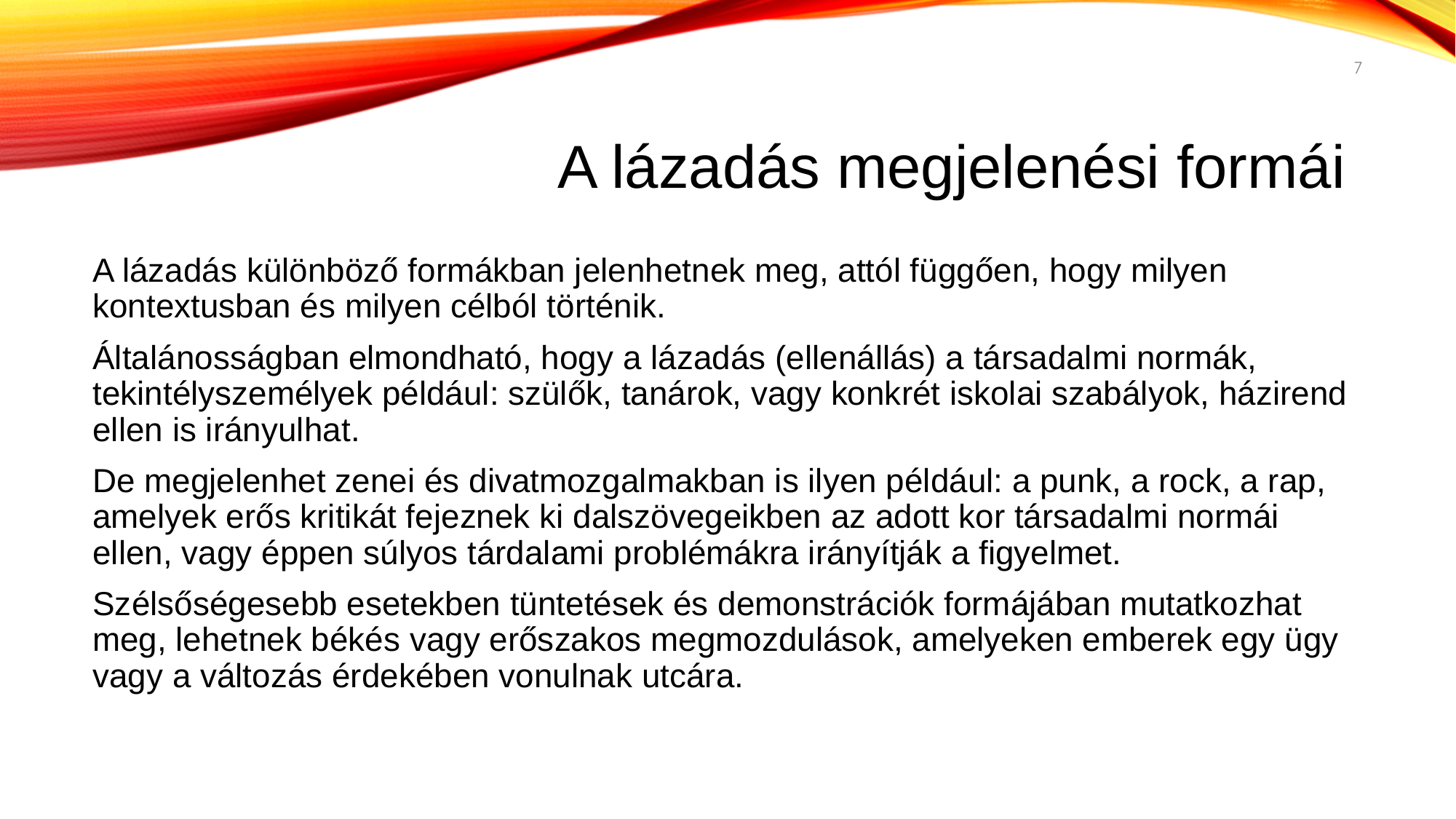

7
# A lázadás megjelenési formái
A lázadás különböző formákban jelenhetnek meg, attól függően, hogy milyen kontextusban és milyen célból történik.
Általánosságban elmondható, hogy a lázadás (ellenállás) a társadalmi normák, tekintélyszemélyek például: szülők, tanárok, vagy konkrét iskolai szabályok, házirend ellen is irányulhat.
De megjelenhet zenei és divatmozgalmakban is ilyen például: a punk, a rock, a rap, amelyek erős kritikát fejeznek ki dalszövegeikben az adott kor társadalmi normái ellen, vagy éppen súlyos tárdalami problémákra irányítják a figyelmet.
Szélsőségesebb esetekben tüntetések és demonstrációk formájában mutatkozhat meg, lehetnek békés vagy erőszakos megmozdulások, amelyeken emberek egy ügy vagy a változás érdekében vonulnak utcára.